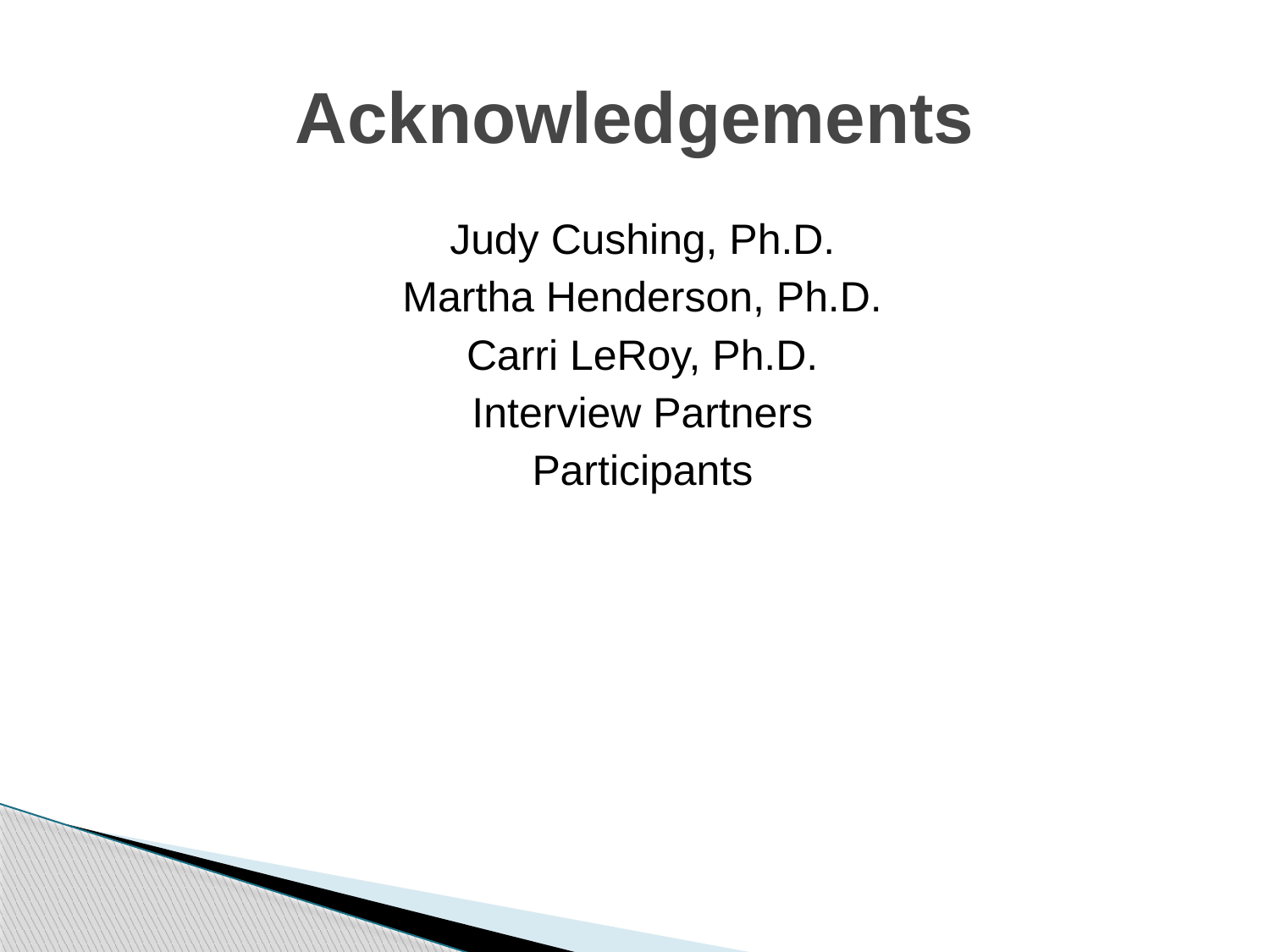

# Acknowledgements
Judy Cushing, Ph.D.
Martha Henderson, Ph.D.
Carri LeRoy, Ph.D.
Interview Partners
Participants